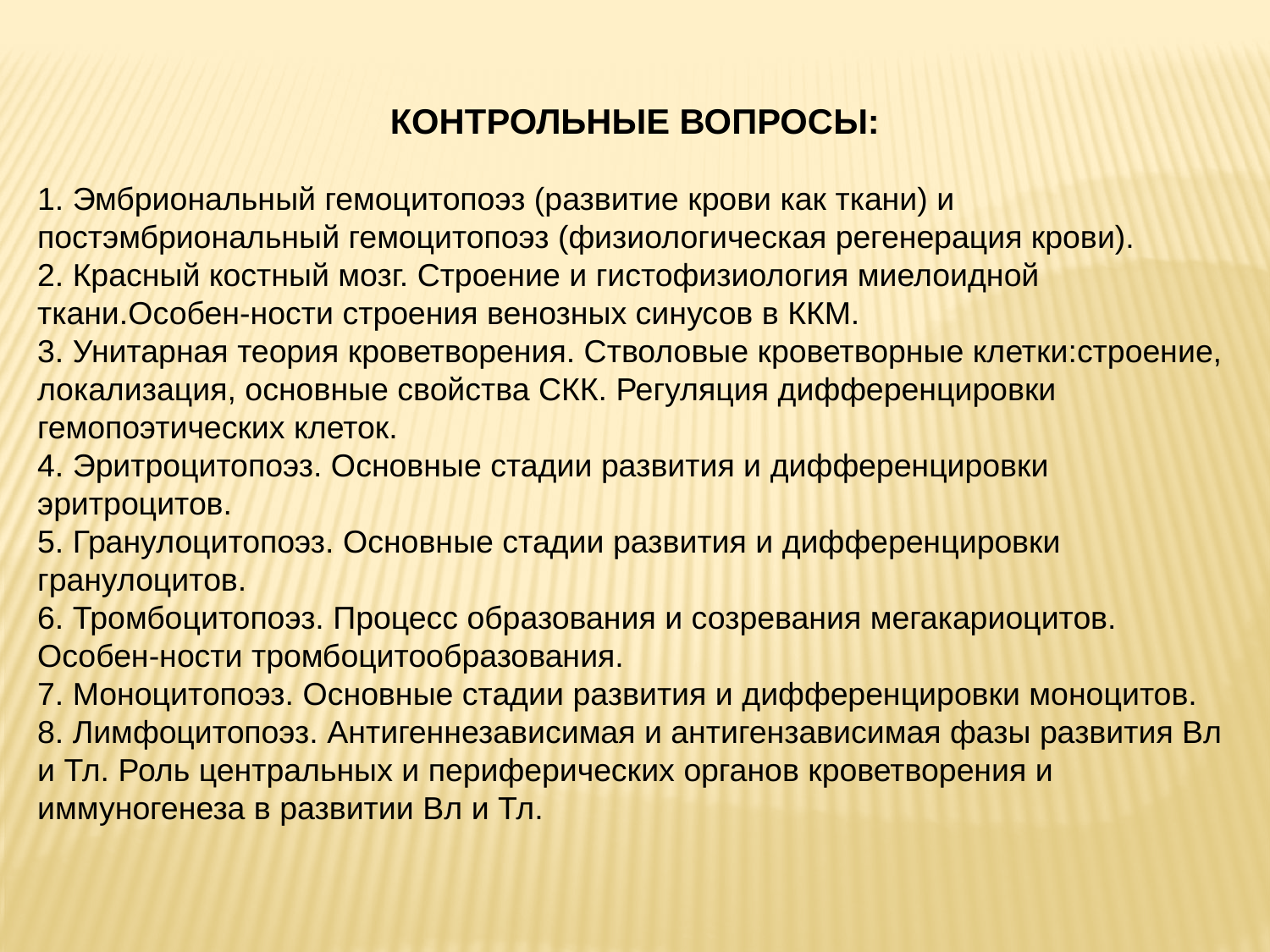

КОНТРОЛЬНЫЕ ВОПРОСЫ:

1. Эмбриональный гемоцитопоэз (развитие крови как ткани) и постэмбриональный гемоцитопоэз (физиологическая регенерация крови).
2. Красный костный мозг. Строение и гистофизиология миелоидной ткани.Особен-ности строения венозных синусов в ККМ.
3. Унитарная теория кроветворения. Стволовые кроветворные клетки:строение, локализация, основные свойства СКК. Регуляция дифференцировки гемопоэтических клеток.
4. Эритроцитопоэз. Основные стадии развития и дифференцировки эритроцитов.
5. Гранулоцитопоэз. Основные стадии развития и дифференцировки гранулоцитов.
6. Тромбоцитопоэз. Процесс образования и созревания мегакариоцитов. Особен-ности тромбоцитообразования.
7. Моноцитопоэз. Основные стадии развития и дифференцировки моноцитов.
8. Лимфоцитопоэз. Антигеннезависимая и антигензависимая фазы развития Вл и Тл. Роль центральных и периферических органов кроветворения и иммуногенеза в развитии Вл и Тл.